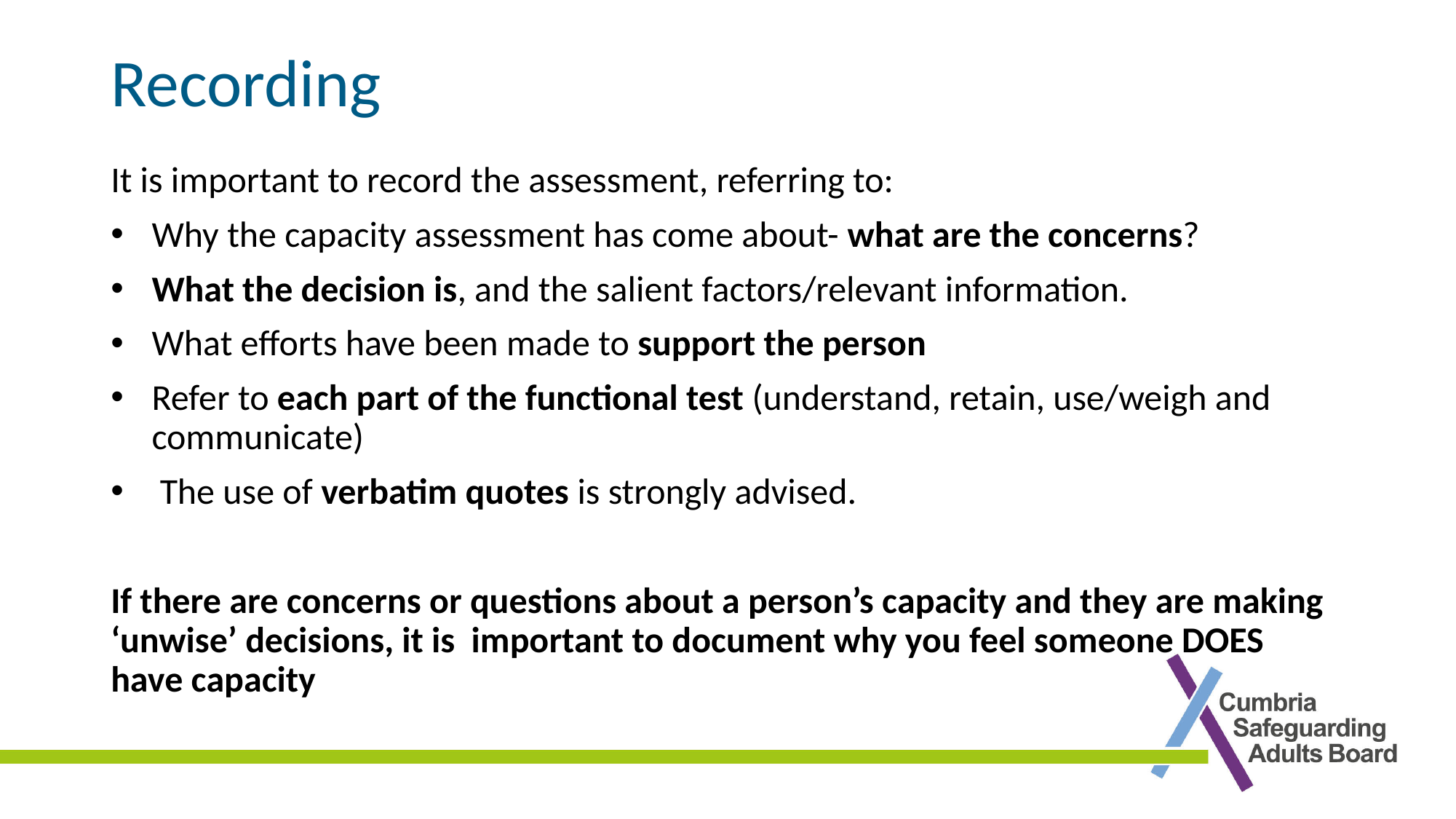

# Recording
It is important to record the assessment, referring to:
Why the capacity assessment has come about- what are the concerns?
What the decision is, and the salient factors/relevant information.
What efforts have been made to support the person
Refer to each part of the functional test (understand, retain, use/weigh and communicate)
 The use of verbatim quotes is strongly advised.

If there are concerns or questions about a person’s capacity and they are making ‘unwise’ decisions, it is  important to document why you feel someone DOES have capacity